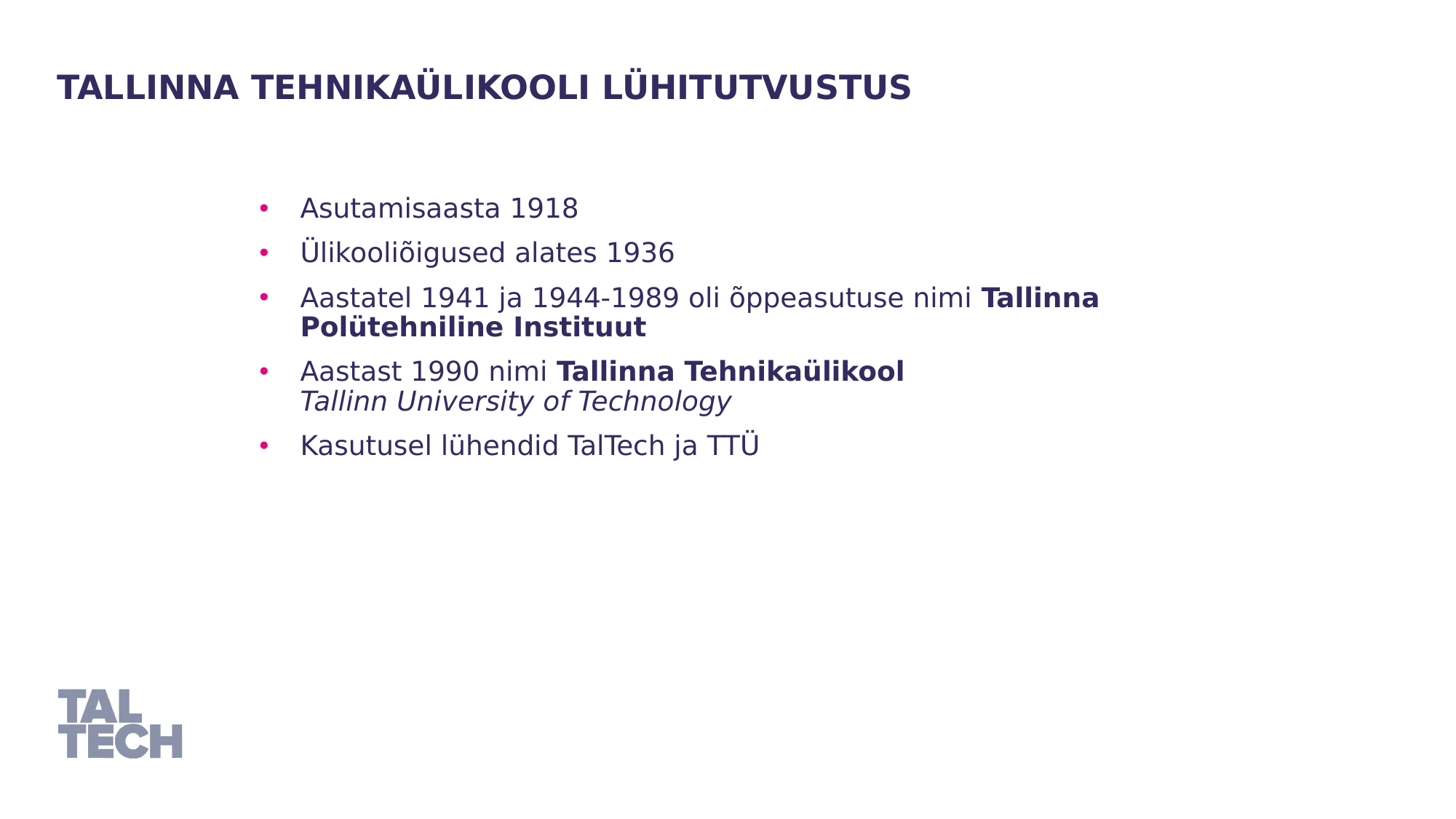

Tallinna Tehnikaülikooli lühitutvustus
Asutamisaasta 1918
Ülikooliõigused alates 1936
Aastatel 1941 ja 1944-1989 oli õppeasutuse nimi Tallinna Polütehniline Instituut
Aastast 1990 nimi Tallinna Tehnikaülikool
Tallinn University of Technology
Kasutusel lühendid TalTech ja TTÜ